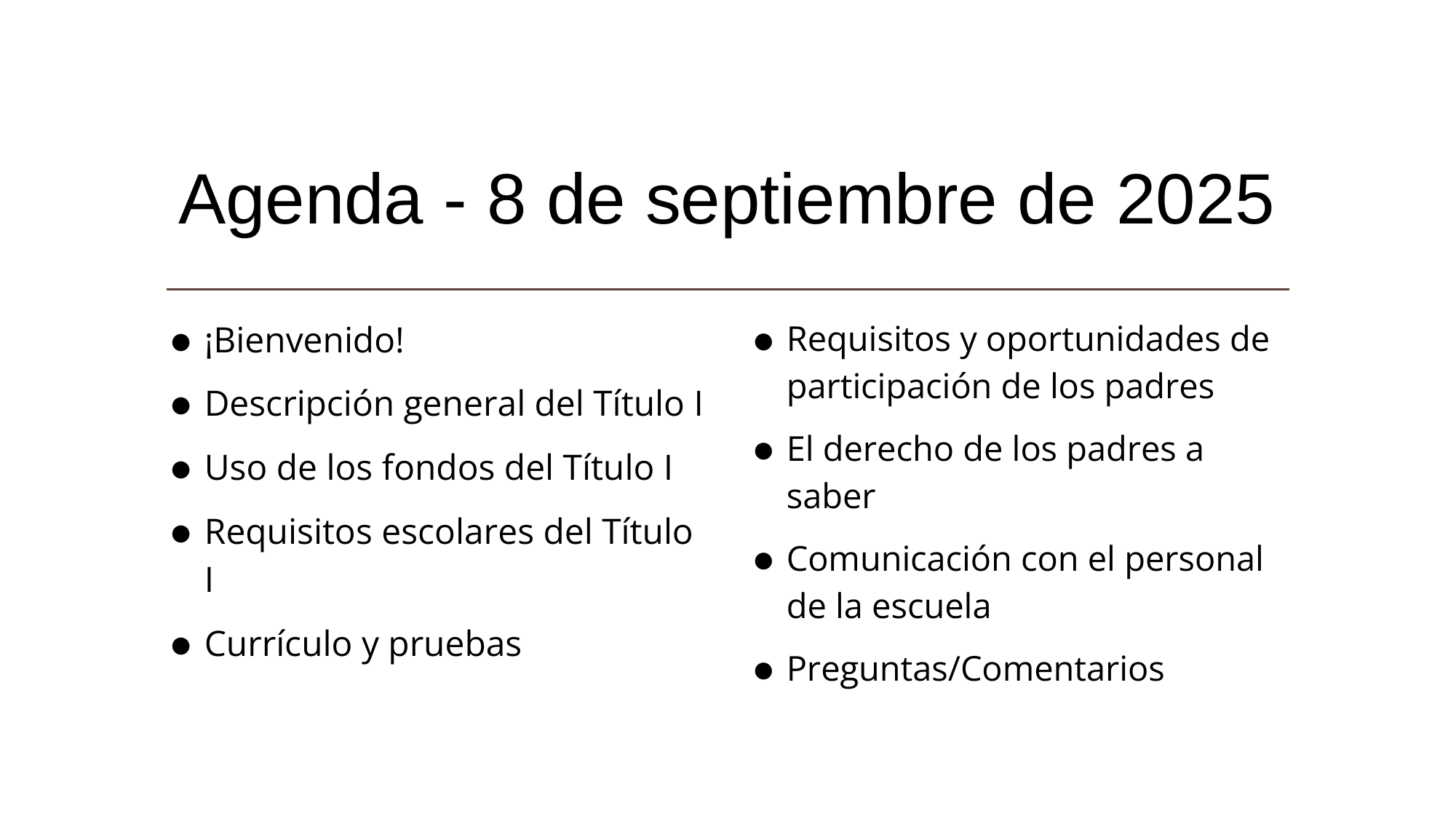

# Agenda - 8 de septiembre de 2025
¡Bienvenido!
Descripción general del Título I
Uso de los fondos del Título I
Requisitos escolares del Título I
Currículo y pruebas

Requisitos y oportunidades de participación de los padres
El derecho de los padres a saber
Comunicación con el personal de la escuela
Preguntas/Comentarios